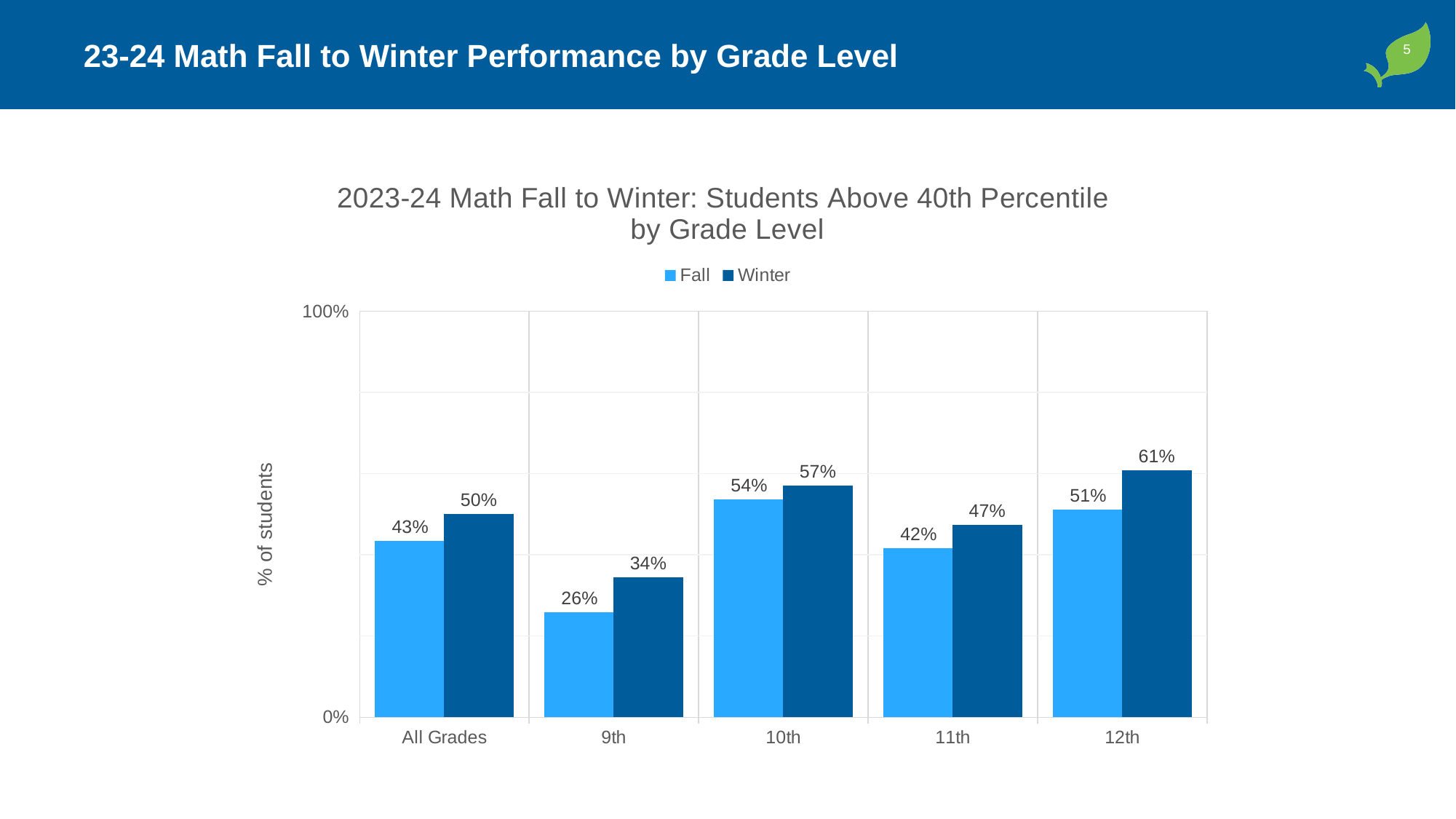

# 23-24 Math Fall to Winter Performance by Grade Level

### Chart: 2023-24 Math Fall to Winter: Students Above 40th Percentile
by Grade Level

| Category | Fall | Winter |
|---|---|---|
| All Grades | 0.43444730077120824 | 0.5012853470437018 |
| 9th | 0.25806451612903225 | 0.34408602150537637 |
| 10th | 0.5370370370370371 | 0.5700934579439252 |
| 11th | 0.4166666666666667 | 0.4742268041237113 |
| 12th | 0.5108695652173914 | 0.6086956521739131 |